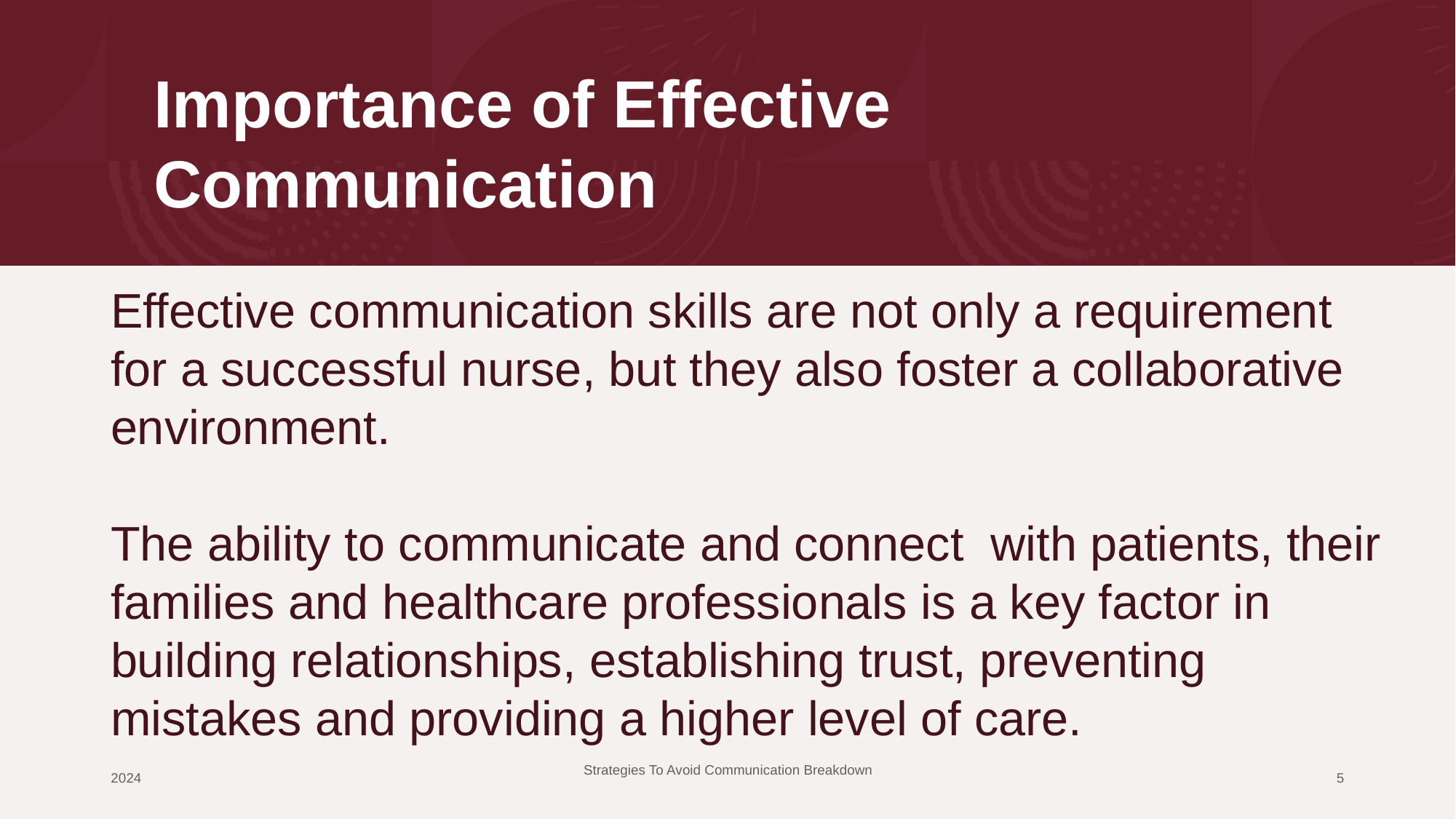

# Importance of Effective Communication
Effective communication skills are not only a requirement for a successful nurse, but they also foster a collaborative environment.

The ability to communicate and connect  with patients, their families and healthcare professionals is a key factor in building relationships, establishing trust, preventing mistakes and providing a higher level of care.
2024
Strategies To Avoid Communication Breakdown

5